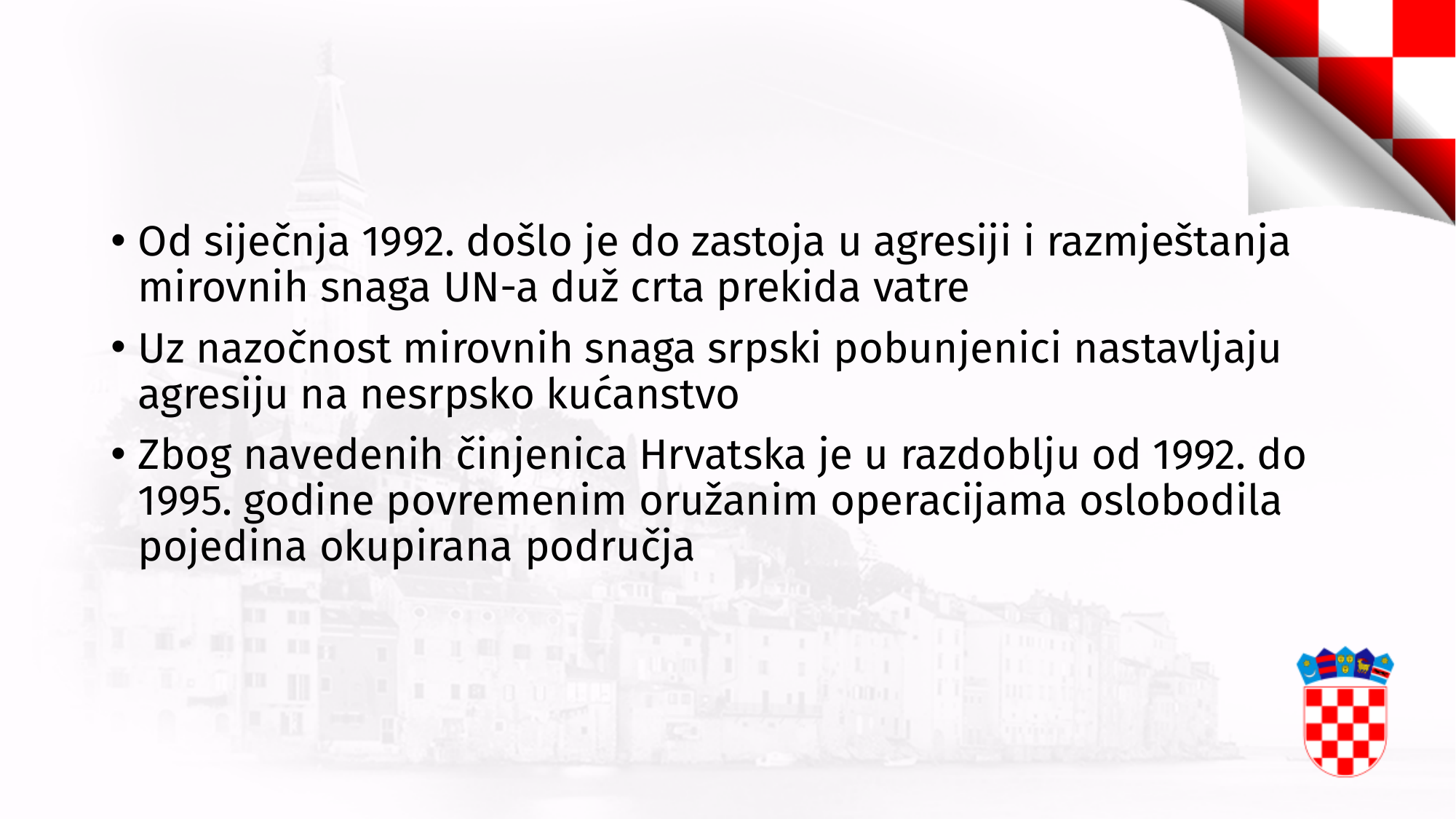

#
Od siječnja 1992. došlo je do zastoja u agresiji i razmještanja mirovnih snaga UN-a duž crta prekida vatre
Uz nazočnost mirovnih snaga srpski pobunjenici nastavljaju agresiju na nesrpsko kućanstvo
Zbog navedenih činjenica Hrvatska je u razdoblju od 1992. do 1995. godine povremenim oružanim operacijama oslobodila pojedina okupirana područja